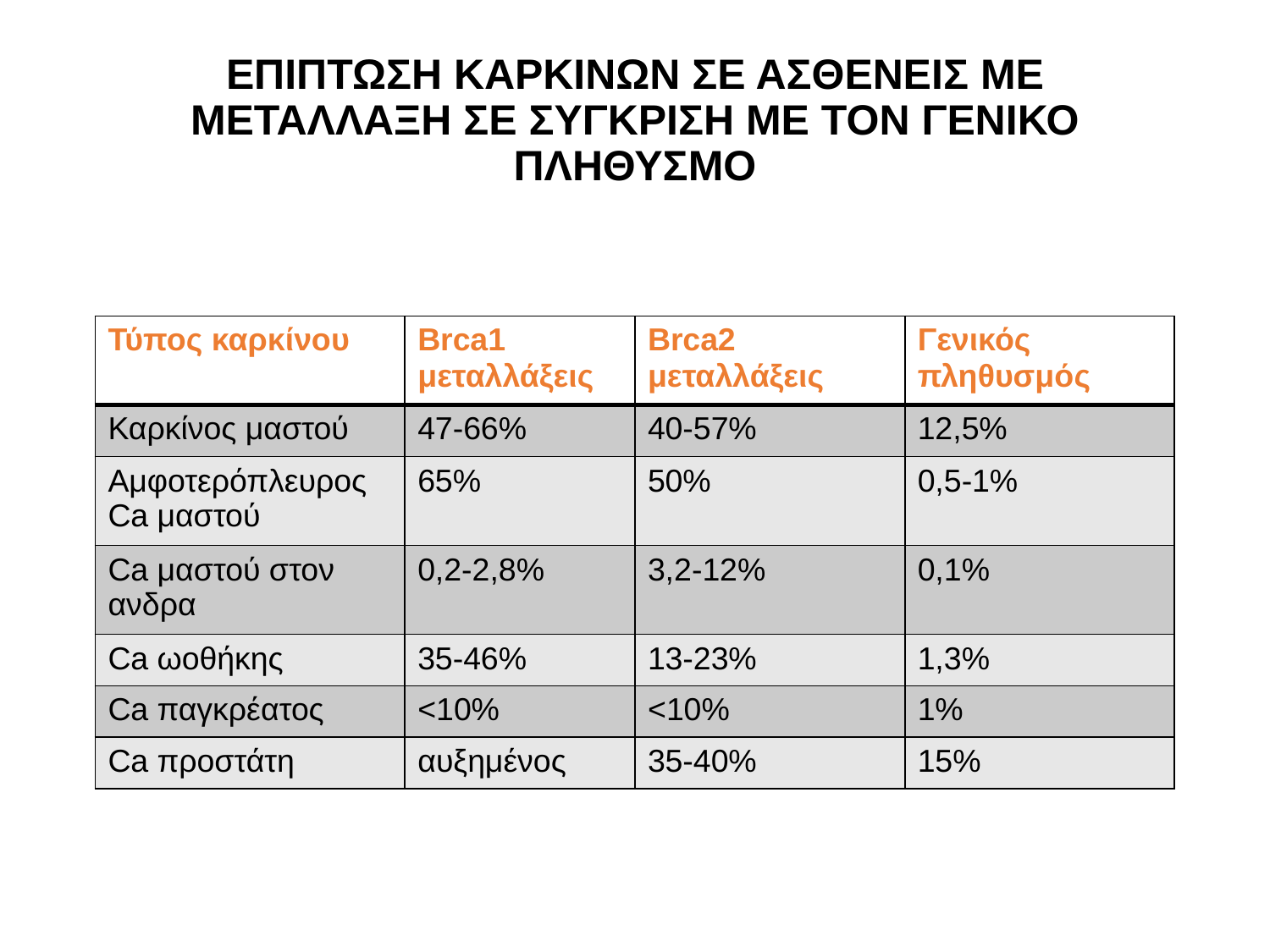

ΕΠΙΠΤΩΣΗ ΚΑΡΚΙΝΩΝ ΣΕ ΑΣΘΕΝΕΙΣ ΜΕ ΜΕΤΑΛΛΑΞΗ ΣΕ ΣΥΓΚΡΙΣΗ ΜΕ ΤΟΝ ΓΕΝΙΚΟ ΠΛΗΘΥΣΜΟ
| Τύπος καρκίνου | Brca1 μεταλλάξεις | Brca2 μεταλλάξεις | Γενικός πληθυσμός |
| --- | --- | --- | --- |
| Καρκίνος μαστού | 47-66% | 40-57% | 12,5% |
| Αμφοτερόπλευρος Ca μαστού | 65% | 50% | 0,5-1% |
| Ca μαστού στον ανδρα | 0,2-2,8% | 3,2-12% | 0,1% |
| Ca ωοθήκης | 35-46% | 13-23% | 1,3% |
| Ca παγκρέατος | <10% | <10% | 1% |
| Ca προστάτη | αυξημένος | 35-40% | 15% |